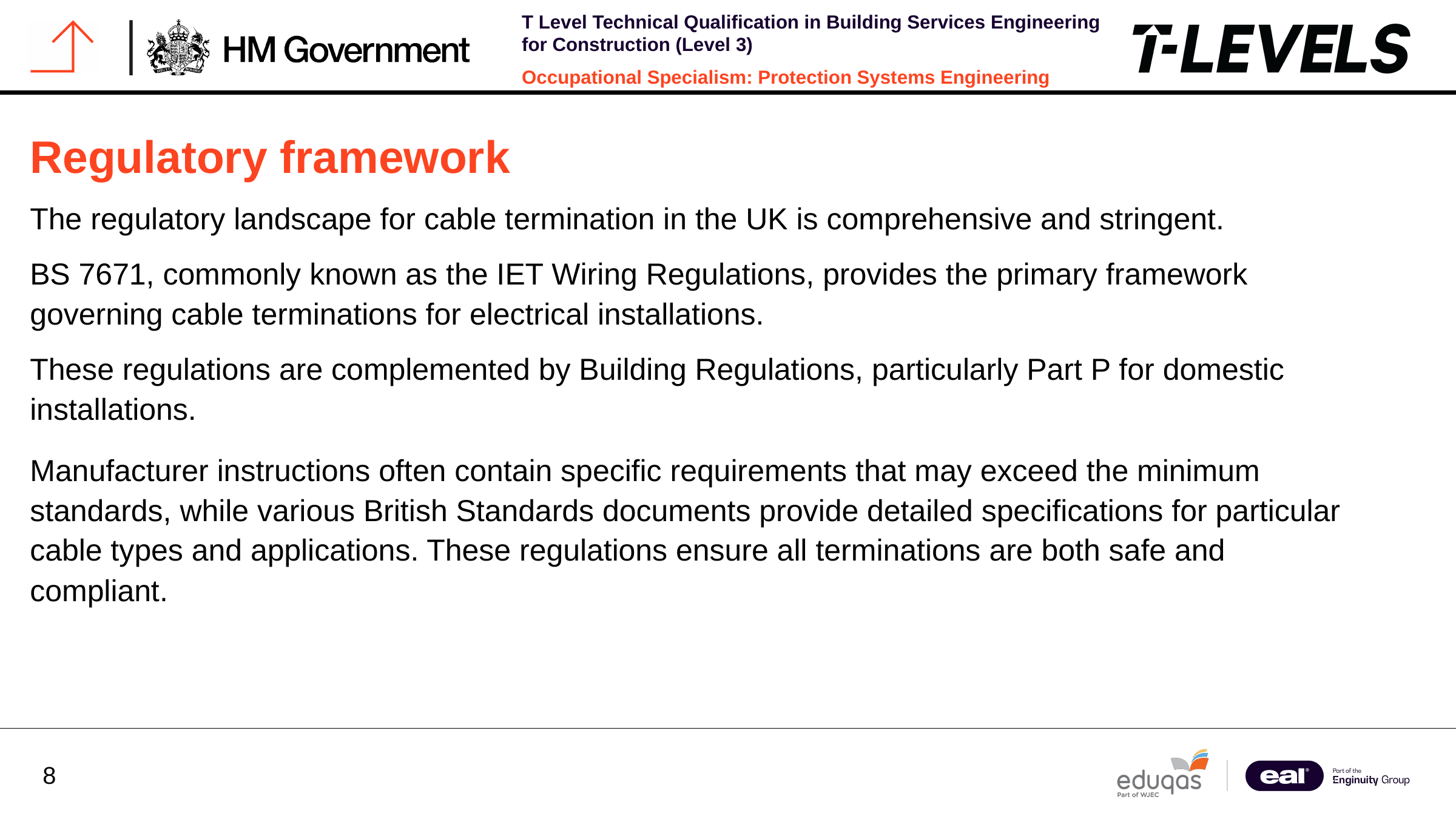

Regulatory framework
The regulatory landscape for cable termination in the UK is comprehensive and stringent.
BS 7671, commonly known as the IET Wiring Regulations, provides the primary framework governing cable terminations for electrical installations.
These regulations are complemented by Building Regulations, particularly Part P for domestic installations.
Manufacturer instructions often contain specific requirements that may exceed the minimum standards, while various British Standards documents provide detailed specifications for particular cable types and applications. These regulations ensure all terminations are both safe and compliant.